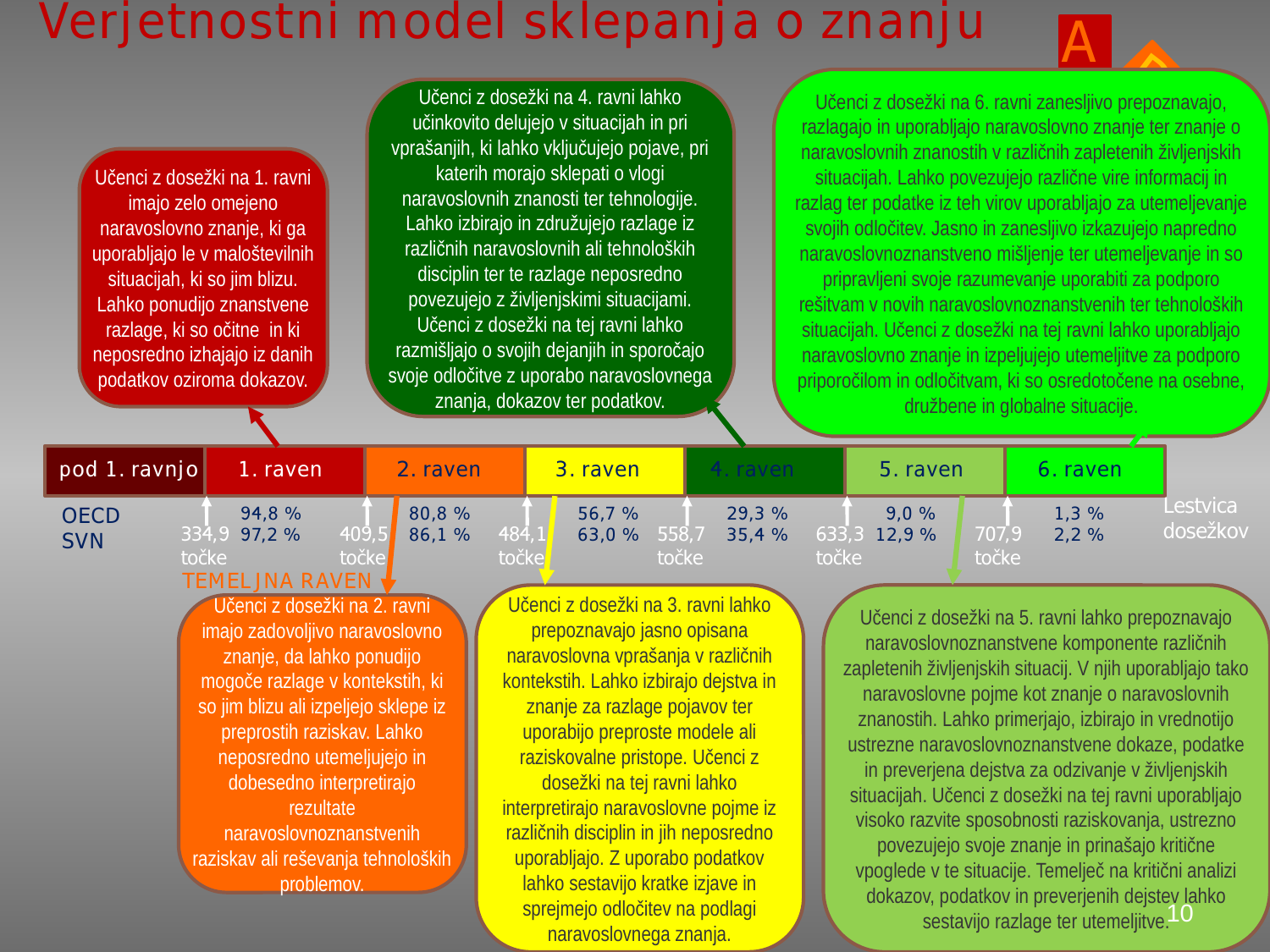

A

B

C

Verjetnostni model sklepanja o znanju
Učenci z dosežki na 6. ravni zanesljivo prepoznavajo, razlagajo in uporabljajo naravoslovno znanje ter znanje o naravoslovnih znanostih v različnih zapletenih življenjskih situacijah. Lahko povezujejo različne vire informacij in razlag ter podatke iz teh virov uporabljajo za utemeljevanje svojih odločitev. Jasno in zanesljivo izkazujejo napredno naravoslovnoznanstveno mišljenje ter utemeljevanje in so pripravljeni svoje razumevanje uporabiti za podporo rešitvam v novih naravoslovnoznanstvenih ter tehnoloških situacijah. Učenci z dosežki na tej ravni lahko uporabljajo naravoslovno znanje in izpeljujejo utemeljitve za podporo priporočilom in odločitvam, ki so osredotočene na osebne, družbene in globalne situacije.
Učenci z dosežki na 4. ravni lahko učinkovito delujejo v situacijah in pri vprašanjih, ki lahko vključujejo pojave, pri katerih morajo sklepati o vlogi naravoslovnih znanosti ter tehnologije. Lahko izbirajo in združujejo razlage iz različnih naravoslovnih ali tehnoloških disciplin ter te razlage neposredno povezujejo z življenjskimi situacijami. Učenci z dosežki na tej ravni lahko razmišljajo o svojih dejanjih in sporočajo svoje odločitve z uporabo naravoslovnega znanja, dokazov ter podatkov.
Učenci z dosežki na 1. ravni imajo zelo omejeno naravoslovno znanje, ki ga uporabljajo le v maloštevilnih situacijah, ki so jim blizu. Lahko ponudijo znanstvene razlage, ki so očitne  in ki neposredno izhajajo iz danih podatkov oziroma dokazov.

pod 1. ravnjo
1. raven
2. raven
3. raven
 4. raven
 5. raven
 6. raven
Lestvica dosežkov
OECD
SVN
94,8 %
97,2 %
80,8 %
86,1 %
56,7 %
63,0 %
29,3 %
35,4 %
  9,0 %
12,9 %
1,3 %
2,2 %
334,9 točke
409,5 točke
484,1 točke
558,7 točke
633,3 točke
707,9 točke
TEMELJNA RAVEN
Učenci z dosežki na 3. ravni lahko prepoznavajo jasno opisana naravoslovna vprašanja v različnih kontekstih. Lahko izbirajo dejstva in znanje za razlage pojavov ter uporabijo preproste modele ali raziskovalne pristope. Učenci z dosežki na tej ravni lahko interpretirajo naravoslovne pojme iz različnih disciplin in jih neposredno uporabljajo. Z uporabo podatkov lahko sestavijo kratke izjave in sprejmejo odločitev na podlagi naravoslovnega znanja.
Učenci z dosežki na 5. ravni lahko prepoznavajo naravoslovnoznanstvene komponente različnih zapletenih življenjskih situacij. V njih uporabljajo tako naravoslovne pojme kot znanje o naravoslovnih znanostih. Lahko primerjajo, izbirajo in vrednotijo ustrezne naravoslovnoznanstvene dokaze, podatke in preverjena dejstva za odzivanje v življenjskih situacijah. Učenci z dosežki na tej ravni uporabljajo visoko razvite sposobnosti raziskovanja, ustrezno povezujejo svoje znanje in prinašajo kritične vpoglede v te situacije. Temelječ na kritični analizi dokazov, podatkov in preverjenih dejstev lahko sestavijo razlage ter utemeljitve.
Učenci z dosežki na 2. ravni imajo zadovoljivo naravoslovno znanje, da lahko ponudijo mogoče razlage v kontekstih, ki so jim blizu ali izpeljejo sklepe iz preprostih raziskav. Lahko neposredno utemeljujejo in dobesedno interpretirajo rezultate naravoslovnoznanstvenih raziskav ali reševanja tehnoloških problemov.
10